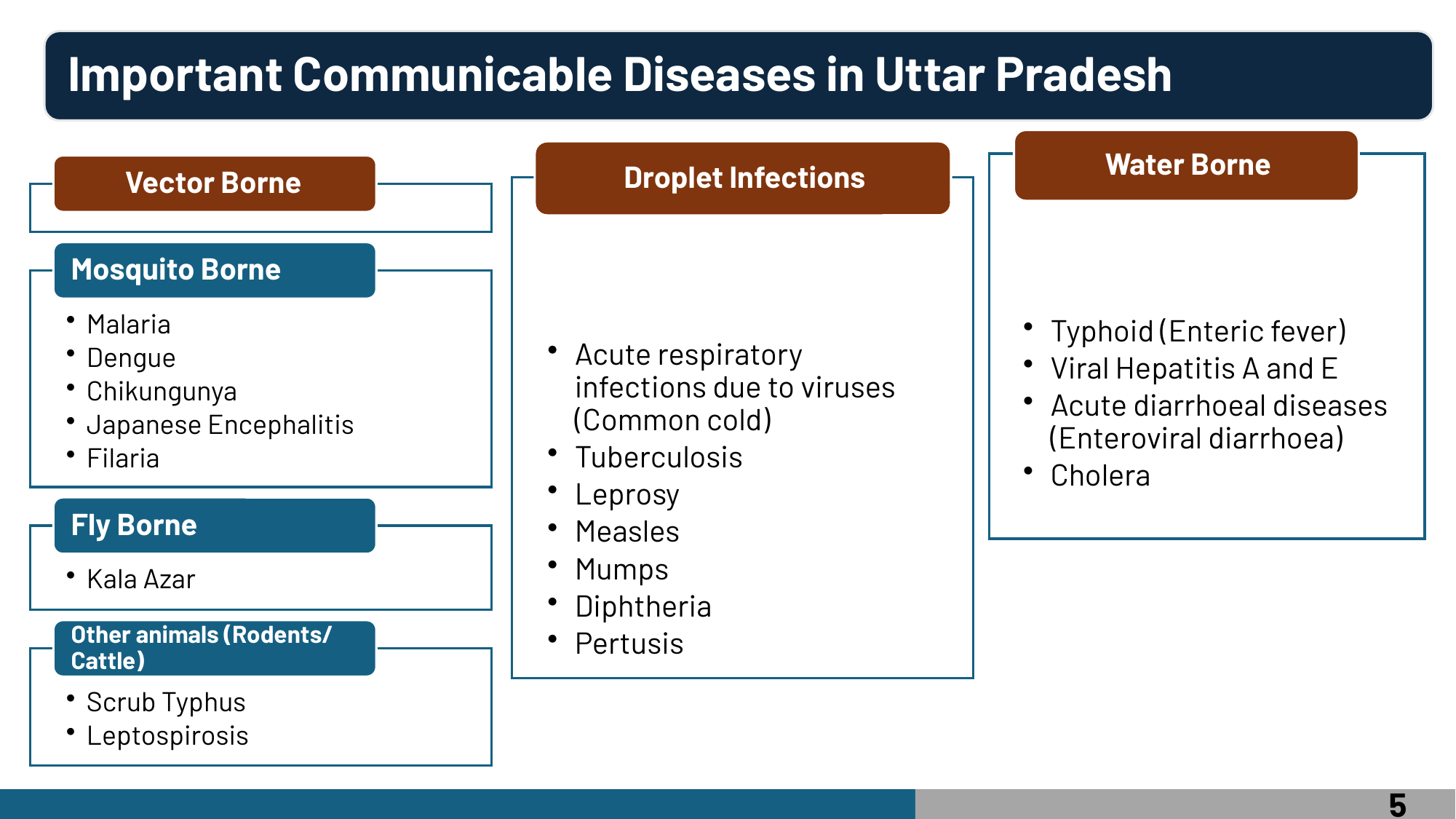

Important Communicable Diseases in Uttar Pradesh
Acute respiratory infections due to viruses (Common cold)
Tuberculosis
Leprosy
Measles
Mumps
Diphtheria
Pertusis
Droplet Infections
Typhoid (Enteric fever)
Viral Hepatitis A and E
Acute diarrhoeal diseases (Enteroviral diarrhoea)
Cholera
Water Borne
Vector Borne
Malaria
Dengue
Chikungunya
Japanese Encephalitis
Filaria
Mosquito Borne
Kala Azar
Fly Borne
Scrub Typhus
Leptospirosis
Other animals (Rodents/ Cattle)
5